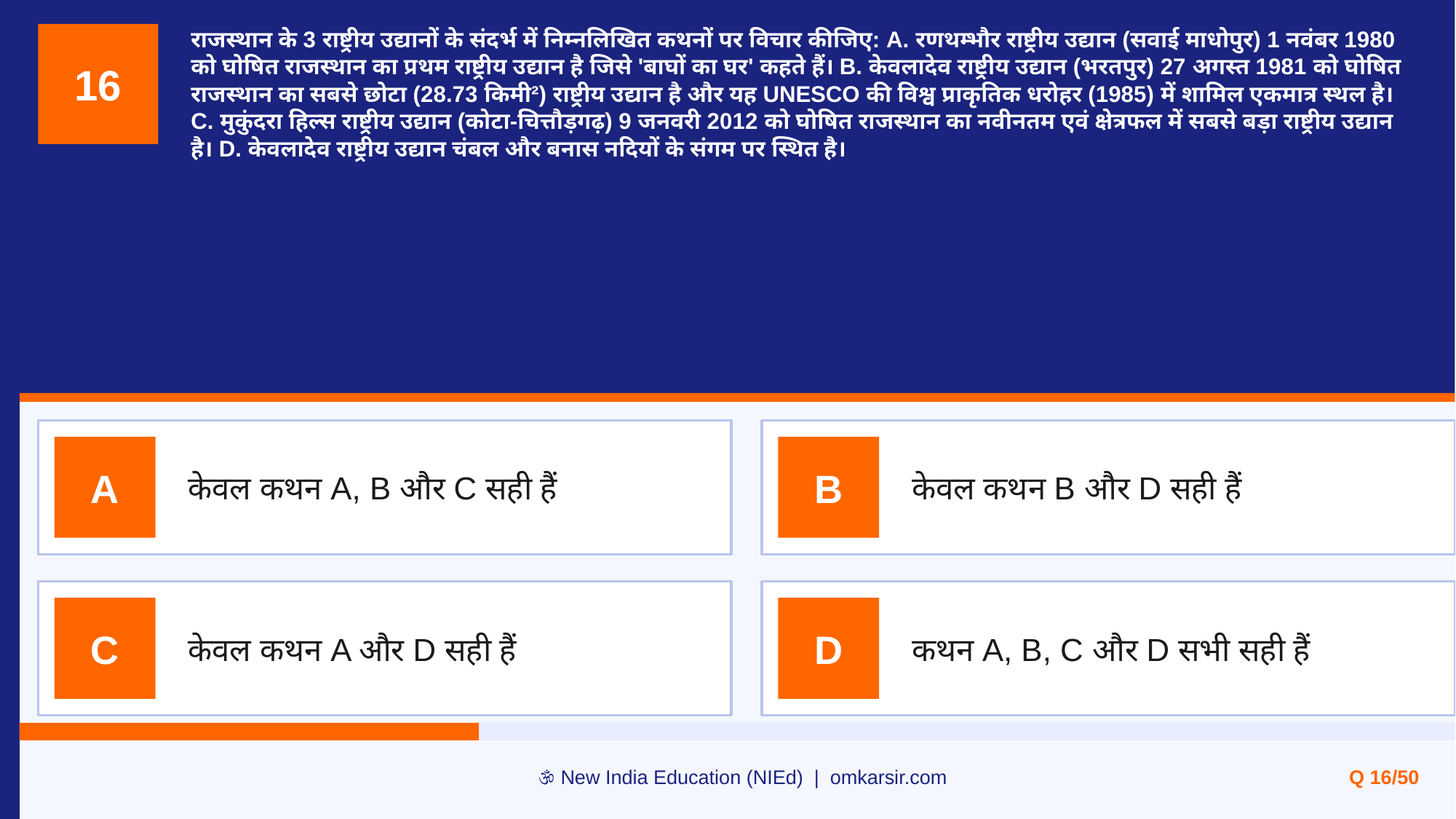

राजस्थान के 3 राष्ट्रीय उद्यानों के संदर्भ में निम्नलिखित कथनों पर विचार कीजिए: A. रणथम्भौर राष्ट्रीय उद्यान (सवाई माधोपुर) 1 नवंबर 1980 को घोषित राजस्थान का प्रथम राष्ट्रीय उद्यान है जिसे 'बाघों का घर' कहते हैं। B. केवलादेव राष्ट्रीय उद्यान (भरतपुर) 27 अगस्त 1981 को घोषित राजस्थान का सबसे छोटा (28.73 किमी²) राष्ट्रीय उद्यान है और यह UNESCO की विश्व प्राकृतिक धरोहर (1985) में शामिल एकमात्र स्थल है। C. मुकुंदरा हिल्स राष्ट्रीय उद्यान (कोटा-चित्तौड़गढ़) 9 जनवरी 2012 को घोषित राजस्थान का नवीनतम एवं क्षेत्रफल में सबसे बड़ा राष्ट्रीय उद्यान है। D. केवलादेव राष्ट्रीय उद्यान चंबल और बनास नदियों के संगम पर स्थित है।
16

केवल कथन A, B और C सही हैं
केवल कथन B और D सही हैं
A
B

केवल कथन A और D सही हैं
कथन A, B, C और D सभी सही हैं
C
D

🕉️ New India Education (NIEd)  |  omkarsir.com
Q 16/50